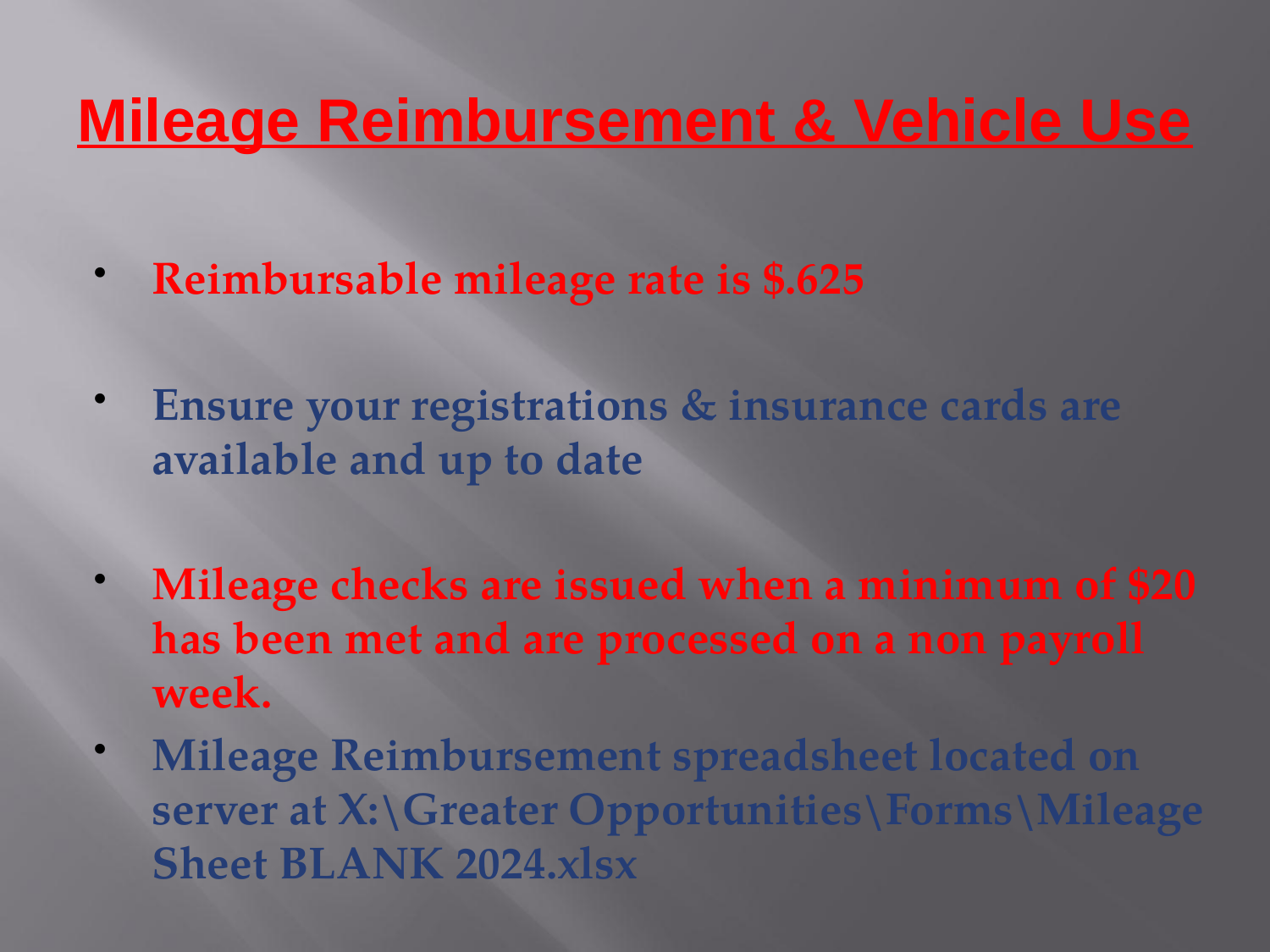

# Mileage Reimbursement & Vehicle Use

Reimbursable mileage rate is $.625

Ensure your registrations & insurance cards are available and up to date

Mileage checks are issued when a minimum of $20 has been met and are processed on a non payroll week.
Mileage Reimbursement spreadsheet located on server at X:\Greater Opportunities\Forms\Mileage Sheet BLANK 2024.xlsx